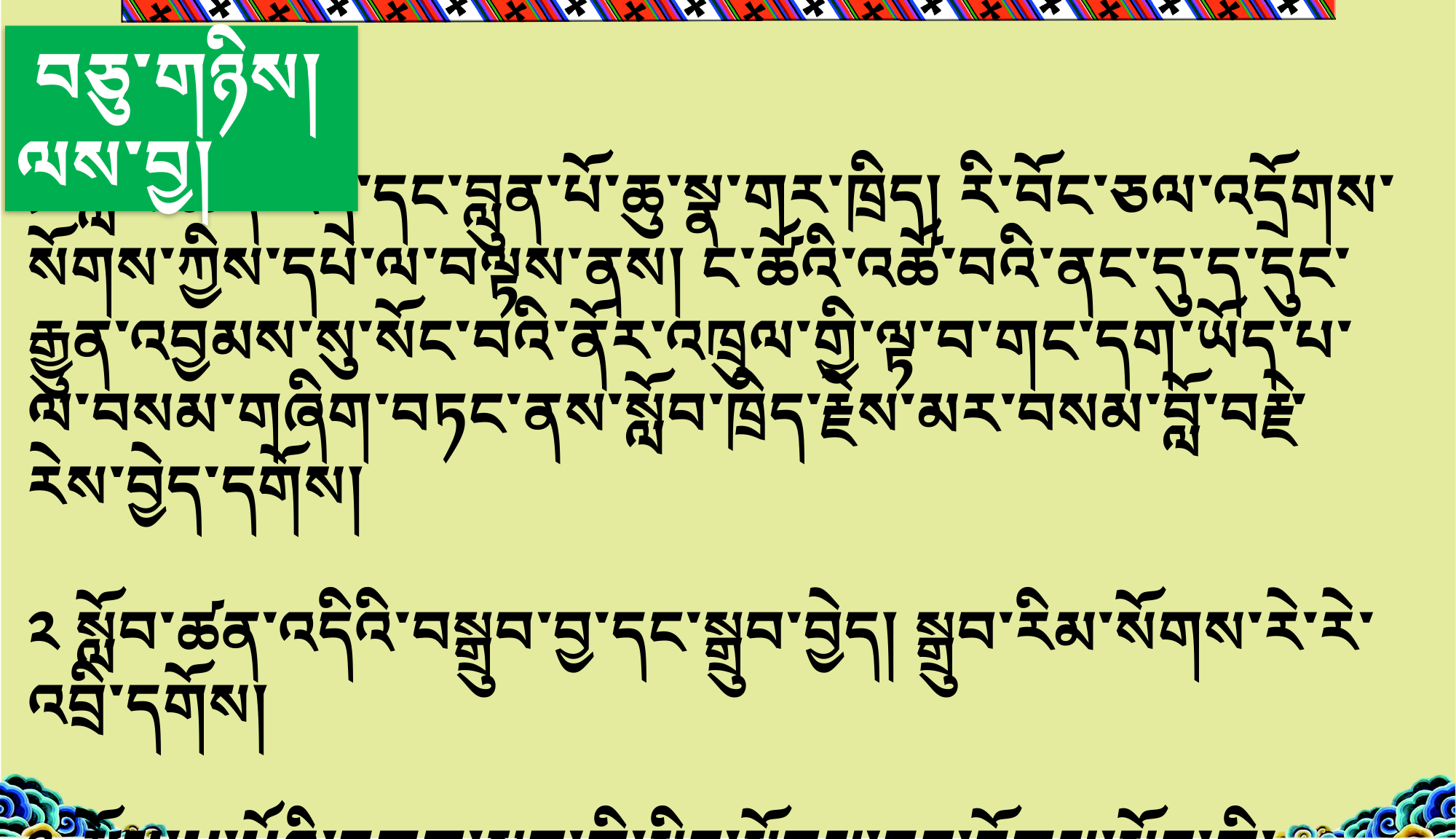

བཅུ་གཉིས། ལས་བྱ།
༡ སློབ་ཚན་འདི་དང་བླུན་པོ་ཆུ་སྣ་གར་ཁྲིད། རི་བོང་ཅལ་འདྲོགས་སོགས་ཀྱིས་དཔེ་ལ་བལྟས་ནས། ང་ཚོའི་འཚོ་བའི་ནང་དུ་ད་དུང་རྒྱུན་འབྱམས་སུ་སོང་བའི་ནོར་འཁྲུལ་གྱི་ལྟ་བ་གང་དག་ཡོད་པ་ལ་བསམ་གཞིག་བཏང་ནས་སློབ་ཁྲིད་རྗེས་མར་བསམ་བློ་བརྗེ་རེས་བྱེད་དགོས།

༢ སློབ་ཚན་འདིའི་བསྒྲུབ་བྱ་དང་སྒྲུབ་བྱེད། སྒྲུབ་རིམ་སོགས་རེ་རེ་འབྲི་དགོས།

༣ རྩོམ་པ་པོའི་དགག་སྒྲུབ་ཀྱི་སྙིང་སྟོབས་དང་དོགས་སློང་གི་སྤོབས་པ་སོགས་ཉམས་སུ་མྱངས་རྗེས། ཁྱོད་ལ་བློ་བསྐྱེད་ཅི་འདྲ་ཡོད་པ་ཁ་གསལ་གོ་བདེ་དང་ཚིག་ཉུང་དོན་འདུས་ཀྱི་ལམ་ནས་འབྲི་དགོས།